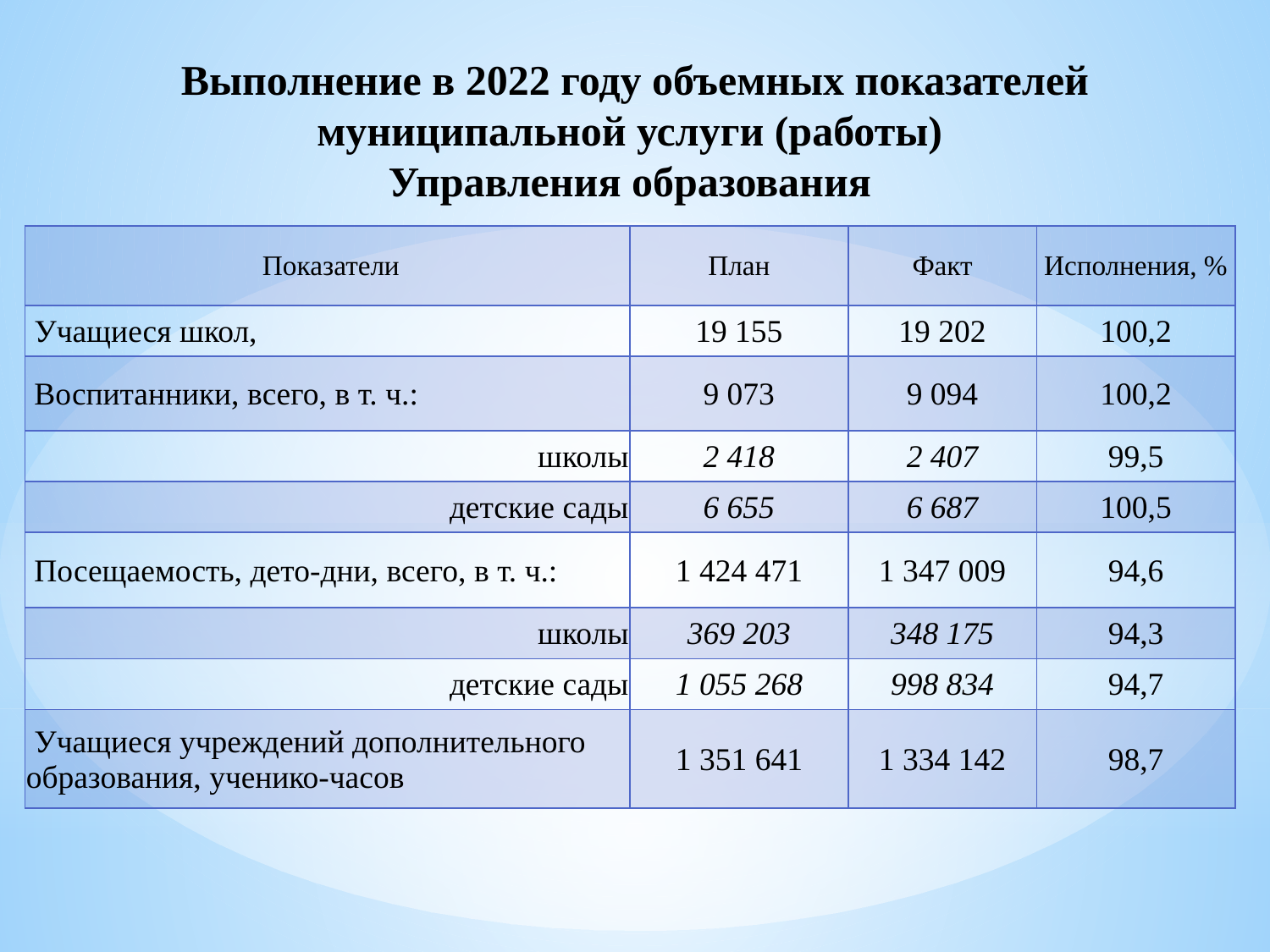

# Выполнение в 2022 году объемных показателей муниципальной услуги (работы) Управления образования
| Показатели | План | Факт | Исполнения, % |
| --- | --- | --- | --- |
| Учащиеся школ, | 19 155 | 19 202 | 100,2 |
| Воспитанники, всего, в т. ч.: | 9 073 | 9 094 | 100,2 |
| школы | 2 418 | 2 407 | 99,5 |
| детские сады | 6 655 | 6 687 | 100,5 |
| Посещаемость, дето-дни, всего, в т. ч.: | 1 424 471 | 1 347 009 | 94,6 |
| школы | 369 203 | 348 175 | 94,3 |
| детские сады | 1 055 268 | 998 834 | 94,7 |
| Учащиеся учреждений дополнительного образования, ученико-часов | 1 351 641 | 1 334 142 | 98,7 |